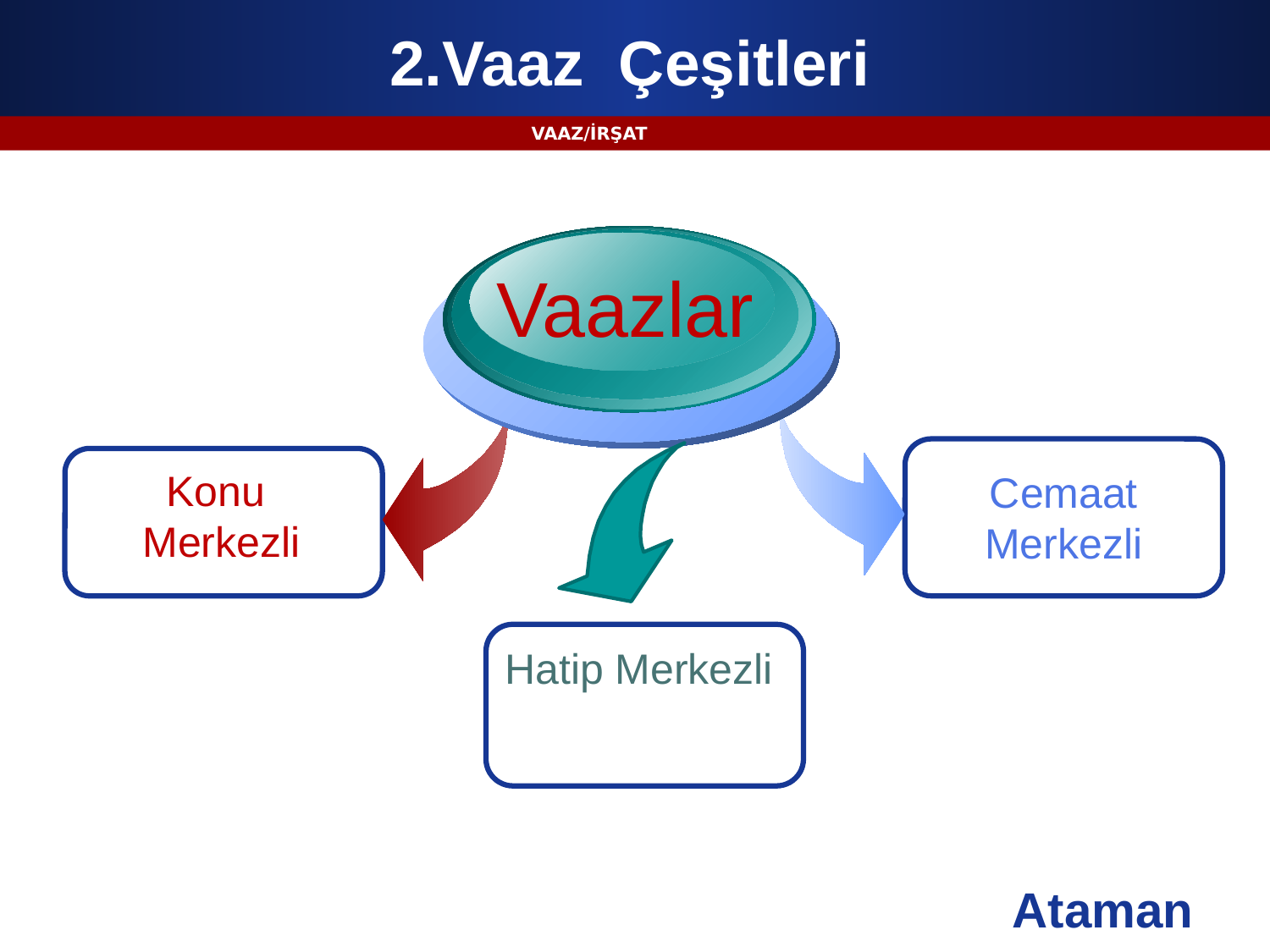

# 2.Vaaz  Çeşitleri
VAAZ/İRŞAT

Vaazlar

Konu
Merkezli

Cemaat Merkezli

Hatip Merkezli
Ataman